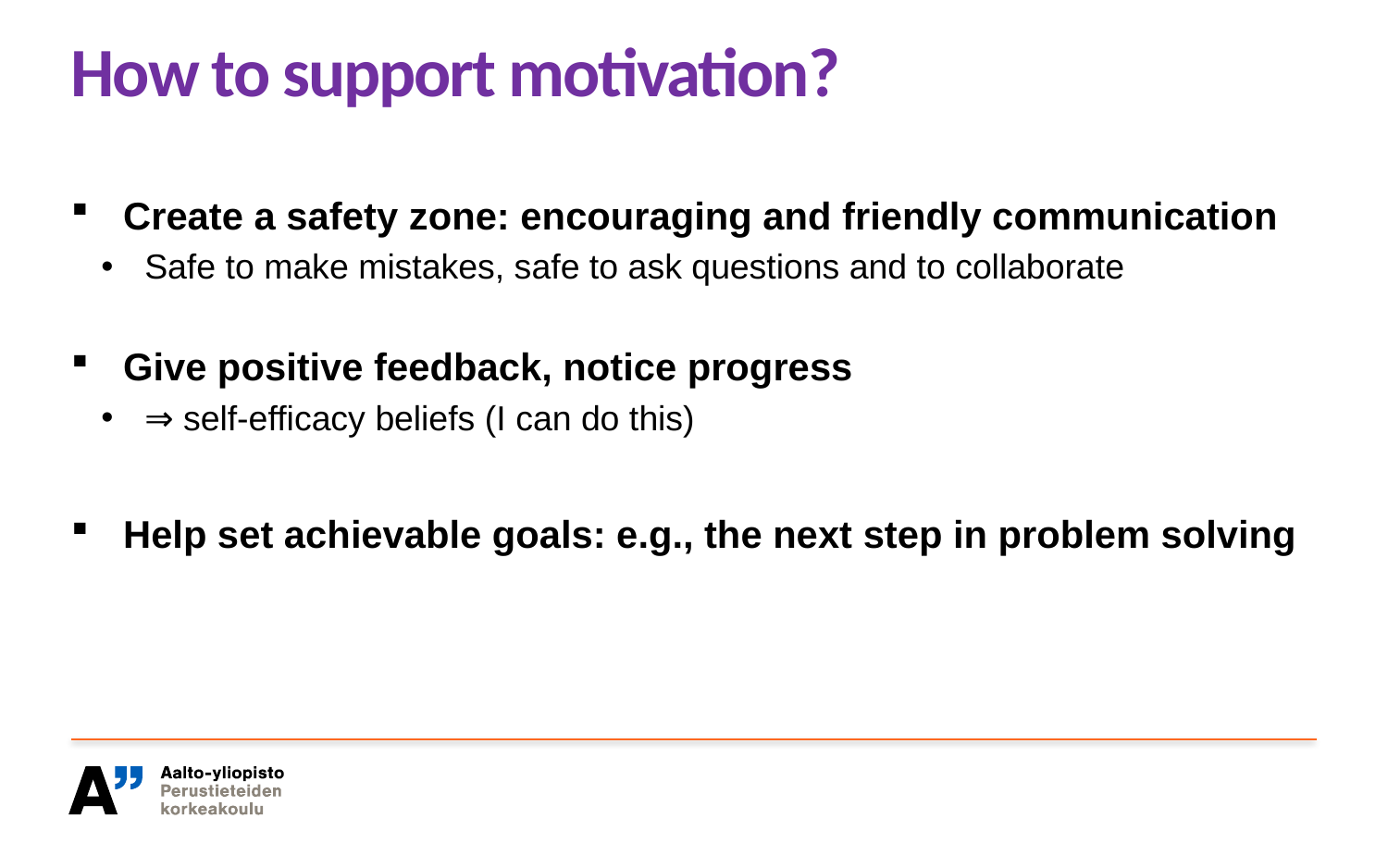

# How to support motivation?
Create a safety zone: encouraging and friendly communication
Safe to make mistakes, safe to ask questions and to collaborate

Give positive feedback, notice progress
⇒ self-efficacy beliefs (I can do this)

Help set achievable goals: e.g., the next step in problem solving